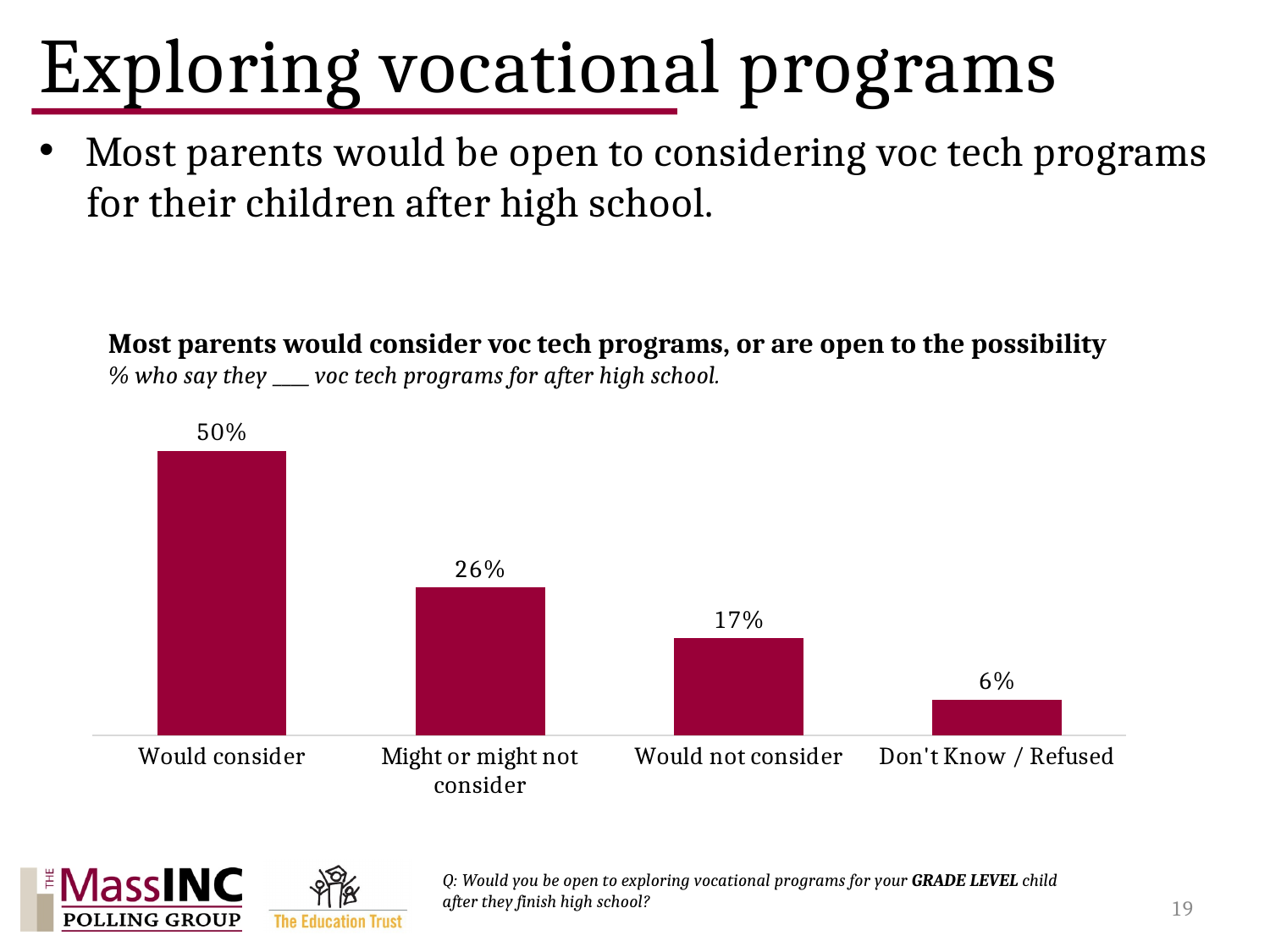

# Exploring vocational programs
Most parents would be open to considering voc tech programs for their children after high school.
Most parents would consider voc tech programs, or are open to the possibility
% who say they ____ voc tech programs for after high school.

### Chart

| Category |  |
|---|---|
| Would consider | 0.5029047374001352 |
| Might or might not consider | 0.26161005644026797 |
| Would not consider | 0.17192311783675732 |
| Don't Know / Refused | 0.0635620883228383 |
Q: Would you be open to exploring vocational programs for your GRADE LEVEL child after they finish high school?

19